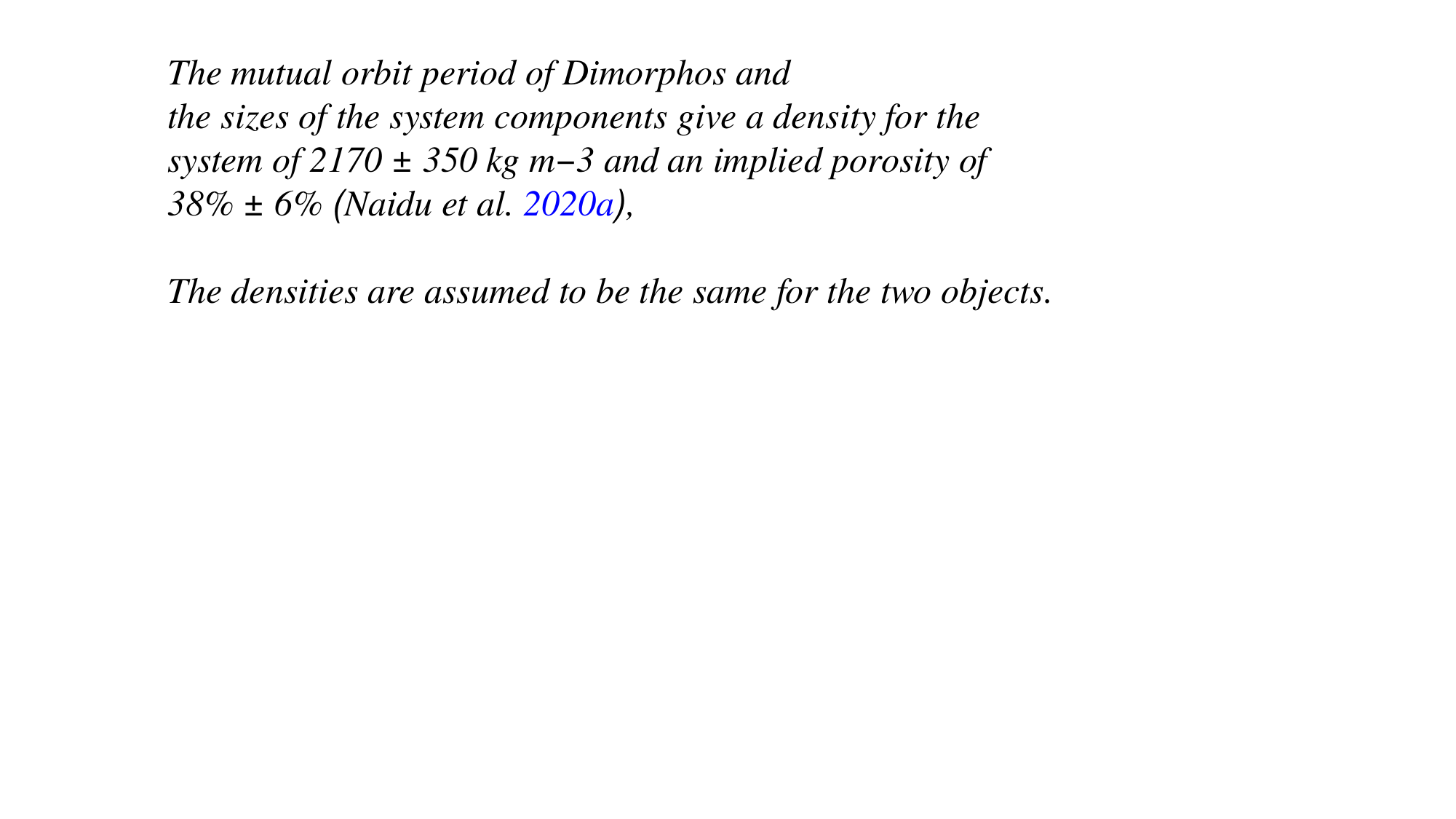

The mutual orbit period of Dimorphos and
the sizes of the system components give a density for the
system of 2170 ± 350 kg m−3 and an implied porosity of
38% ± 6% (Naidu et al. 2020a),

The densities are assumed to be the same for the two objects.